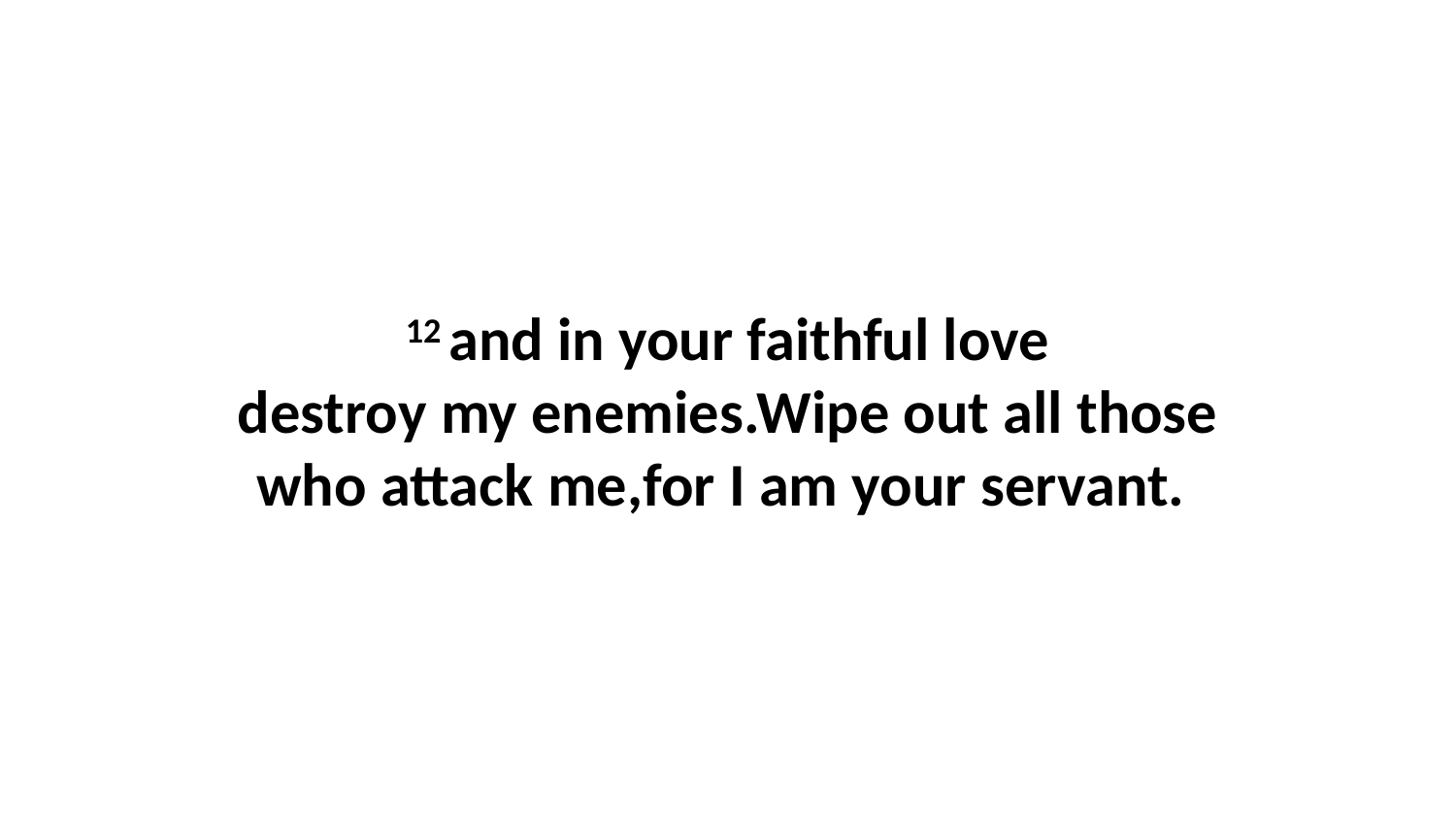

12 and in your faithful love destroy my enemies.Wipe out all those who attack me,for I am your servant.